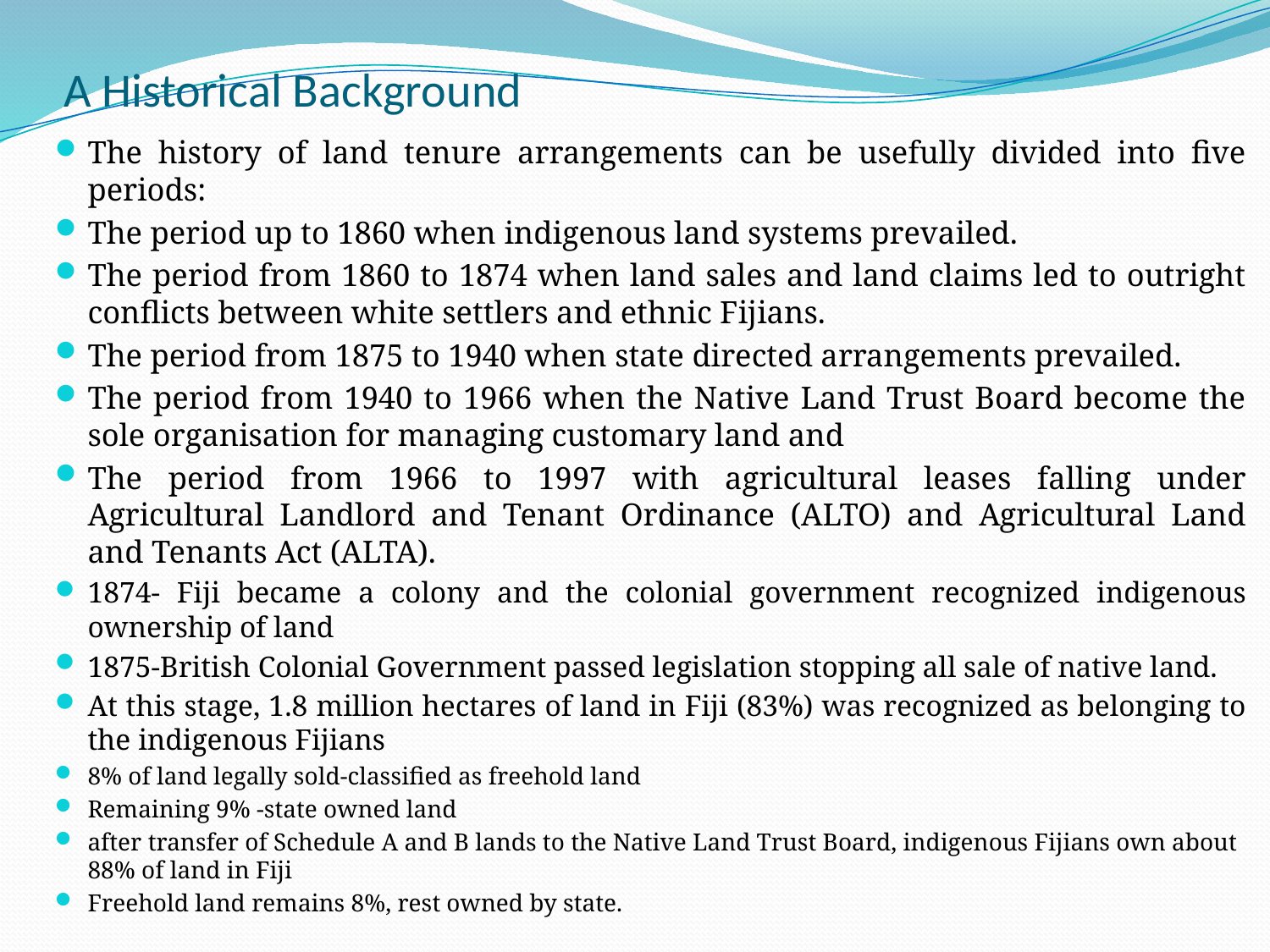

# A Historical Background
The history of land tenure arrangements can be usefully divided into five periods:
The period up to 1860 when indigenous land systems prevailed.
The period from 1860 to 1874 when land sales and land claims led to outright conflicts between white settlers and ethnic Fijians.
The period from 1875 to 1940 when state directed arrangements prevailed.
The period from 1940 to 1966 when the Native Land Trust Board become the sole organisation for managing customary land and
The period from 1966 to 1997 with agricultural leases falling under Agricultural Landlord and Tenant Ordinance (ALTO) and Agricultural Land and Tenants Act (ALTA).
1874- Fiji became a colony and the colonial government recognized indigenous ownership of land
1875-British Colonial Government passed legislation stopping all sale of native land.
At this stage, 1.8 million hectares of land in Fiji (83%) was recognized as belonging to the indigenous Fijians
8% of land legally sold-classified as freehold land
Remaining 9% -state owned land
after transfer of Schedule A and B lands to the Native Land Trust Board, indigenous Fijians own about 88% of land in Fiji
Freehold land remains 8%, rest owned by state.